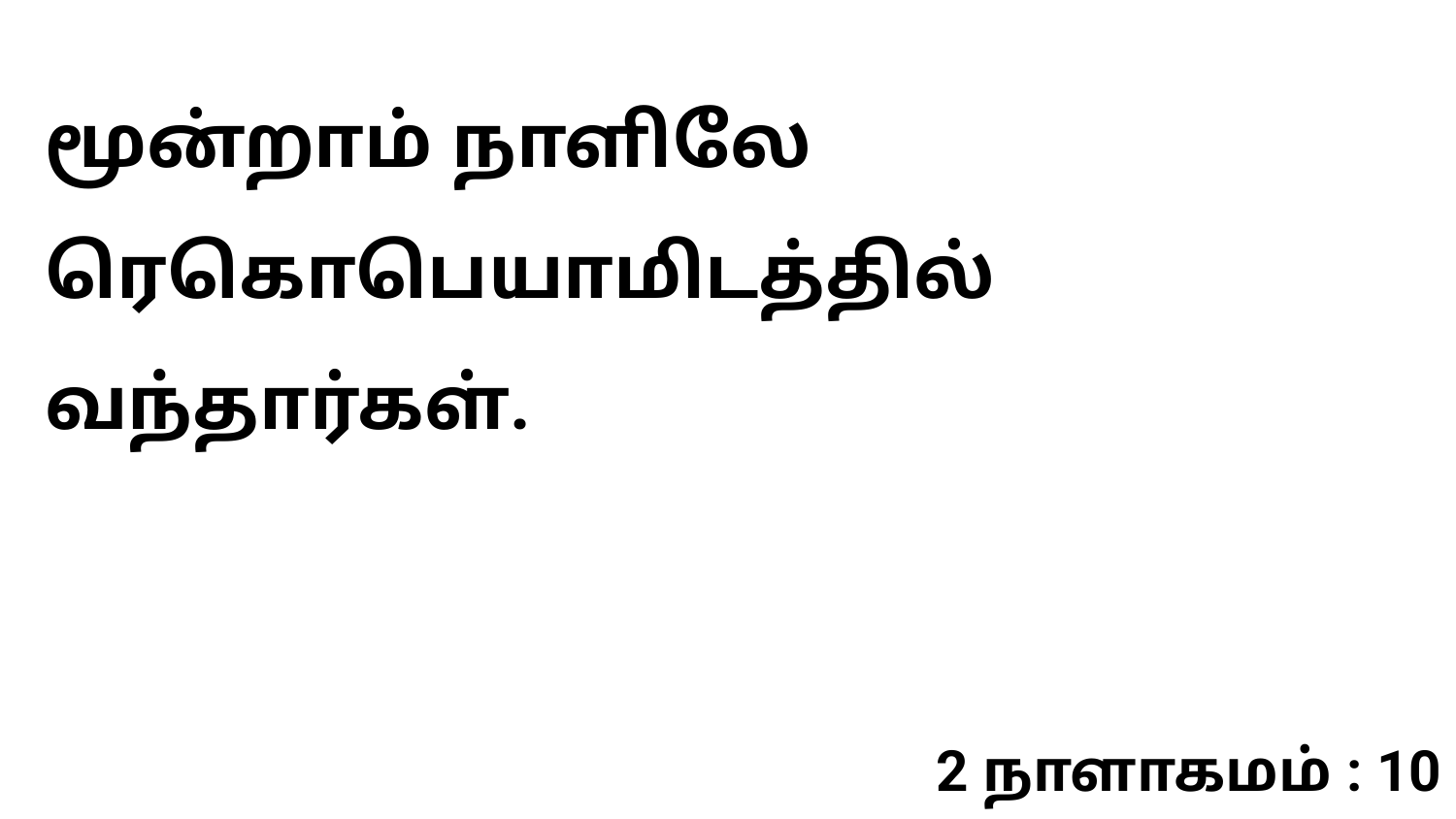

மூன்றாம் நாளிலே ரெகொபெயாமிடத்தில் வந்தார்கள்.
2 நாளாகமம் : 10